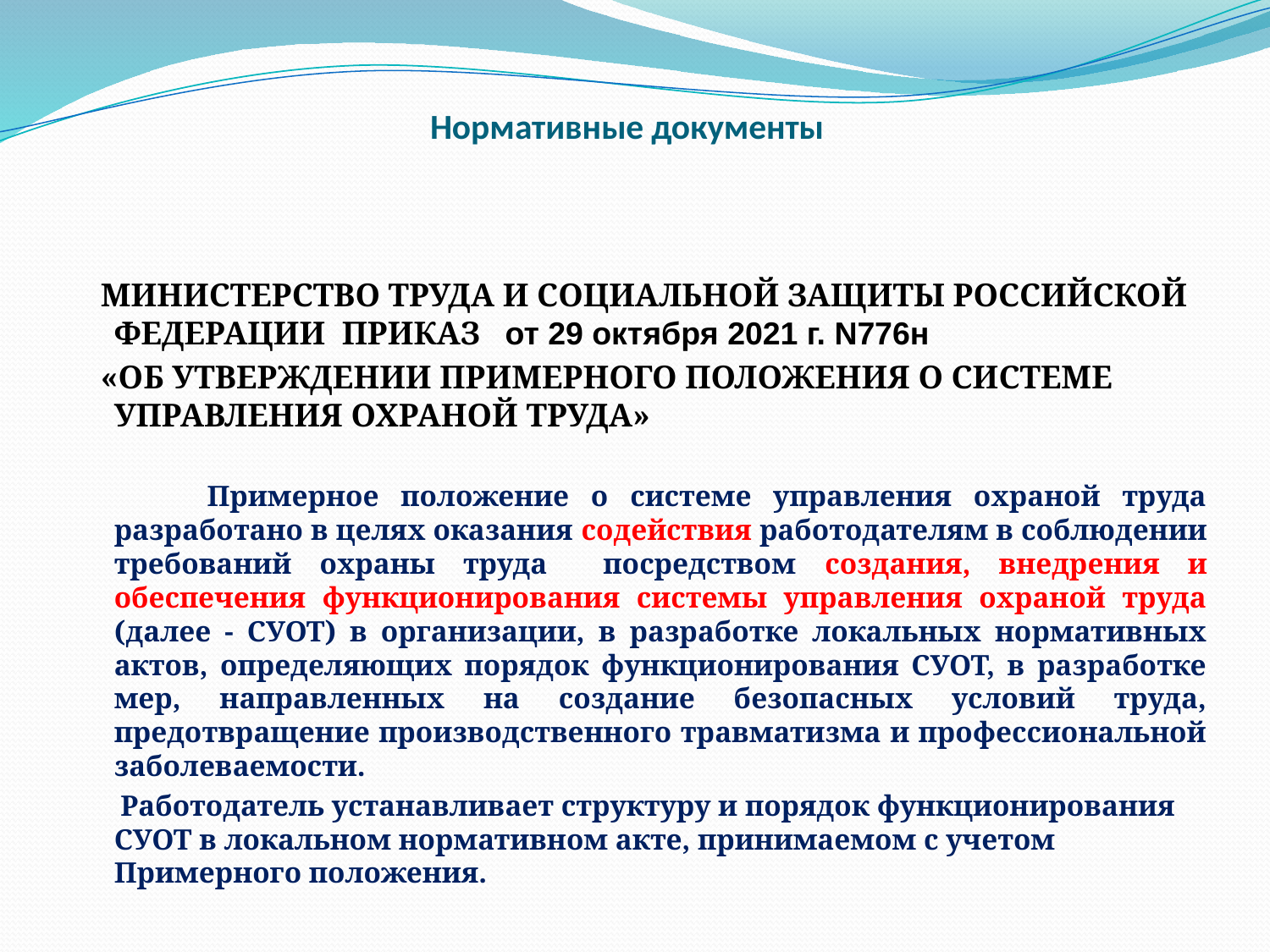

# Нормативные документы
   МИНИСТЕРСТВО ТРУДА И СОЦИАЛЬНОЙ ЗАЩИТЫ РОССИЙСКОЙ ФЕДЕРАЦИИ  ПРИКАЗ   от 29 октября 2021 г. N776н
   «ОБ УТВЕРЖДЕНИИ ПРИМЕРНОГО ПОЛОЖЕНИЯ О СИСТЕМЕ УПРАВЛЕНИЯ ОХРАНОЙ ТРУДА»

      Примерное положение о системе управления охраной труда разработано в целях оказания содействия работодателям в соблюдении требований охраны труда  посредством создания, внедрения и обеспечения функционирования системы управления охраной труда (далее - СУОТ) в организации, в разработке локальных нормативных актов, определяющих порядок функционирования СУОТ, в разработке мер, направленных на создание безопасных условий труда, предотвращение производственного травматизма и профессиональной заболеваемости.
      Работодатель устанавливает структуру и порядок функционирования СУОТ в локальном нормативном акте, принимаемом с учетом Примерного положения.